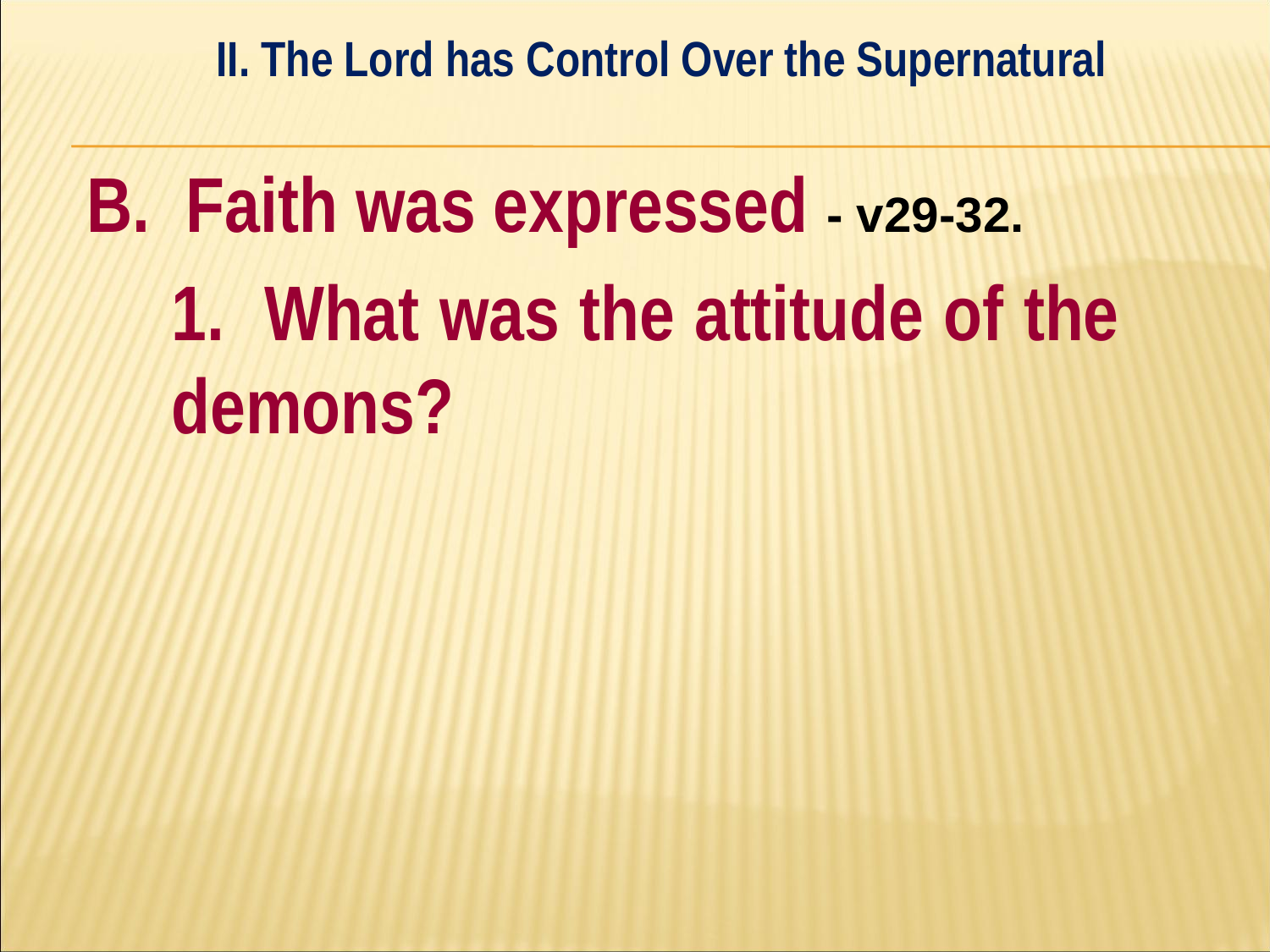

II. The Lord has Control Over the Supernatural
#
B.  Faith was expressed - v29-32.
	1.  What was the attitude of the 	demons?